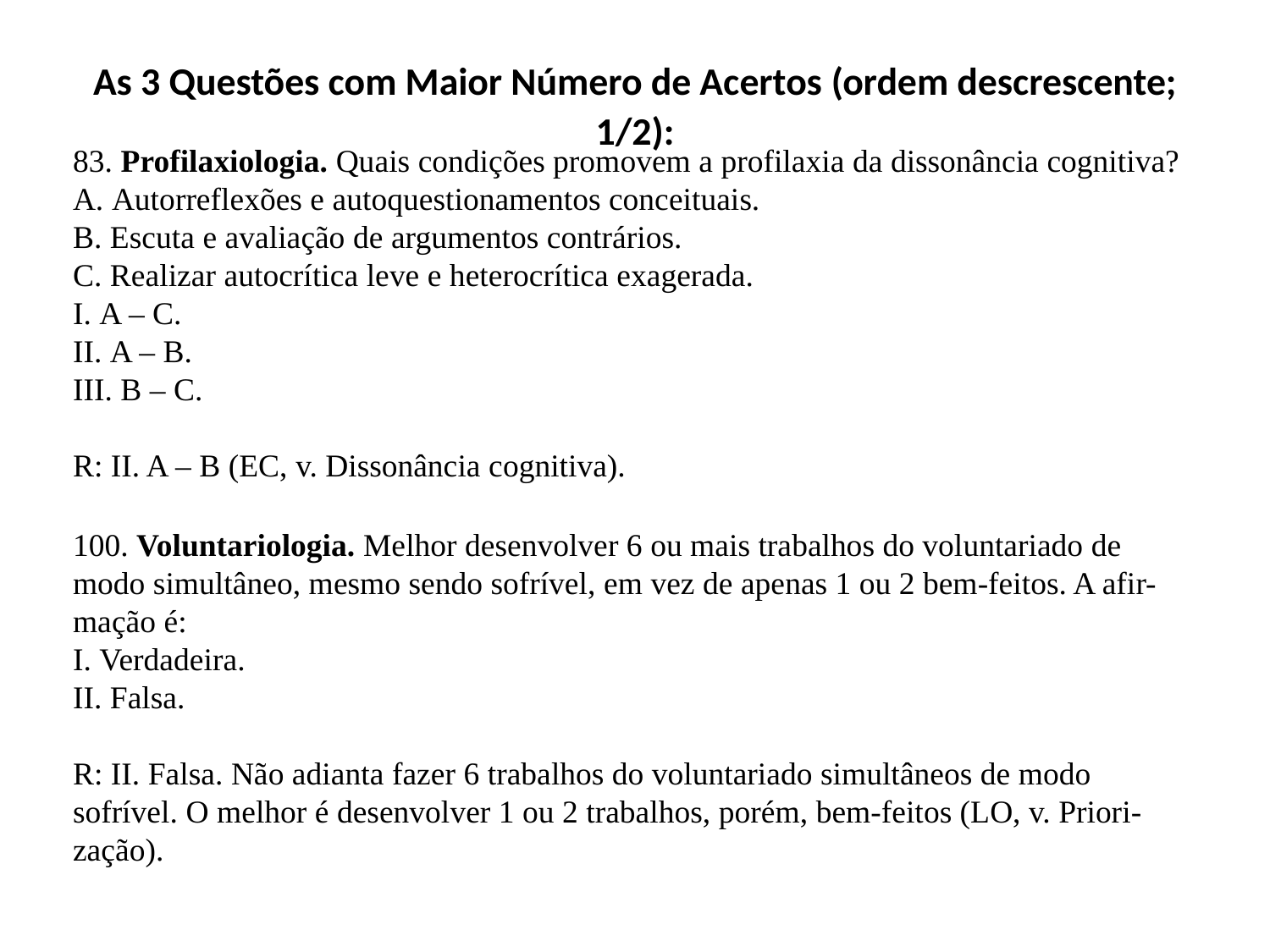

As 3 Questões com Maior Número de Acertos (ordem descrescente; 1/2):

83. Profilaxiologia. Quais condições promovem a profilaxia da dissonância cognitiva?
A. Autorreflexões e autoquestionamentos conceituais.
B. Escuta e avaliação de argumentos contrários.
C. Realizar autocrítica leve e heterocrítica exagerada.
I. A – C.
II. A – B.
III. B – C.

R: II. A – B (EC, v. Dissonância cognitiva).

100. Voluntariologia. Melhor desenvolver 6 ou mais trabalhos do voluntariado de modo simultâneo, mesmo sendo sofrível, em vez de apenas 1 ou 2 bem-feitos. A afir-mação é:
I. Verdadeira.
II. Falsa.

R: II. Falsa. Não adianta fazer 6 trabalhos do voluntariado simultâneos de modo sofrível. O melhor é desenvolver 1 ou 2 trabalhos, porém, bem-feitos (LO, v. Priori-zação).